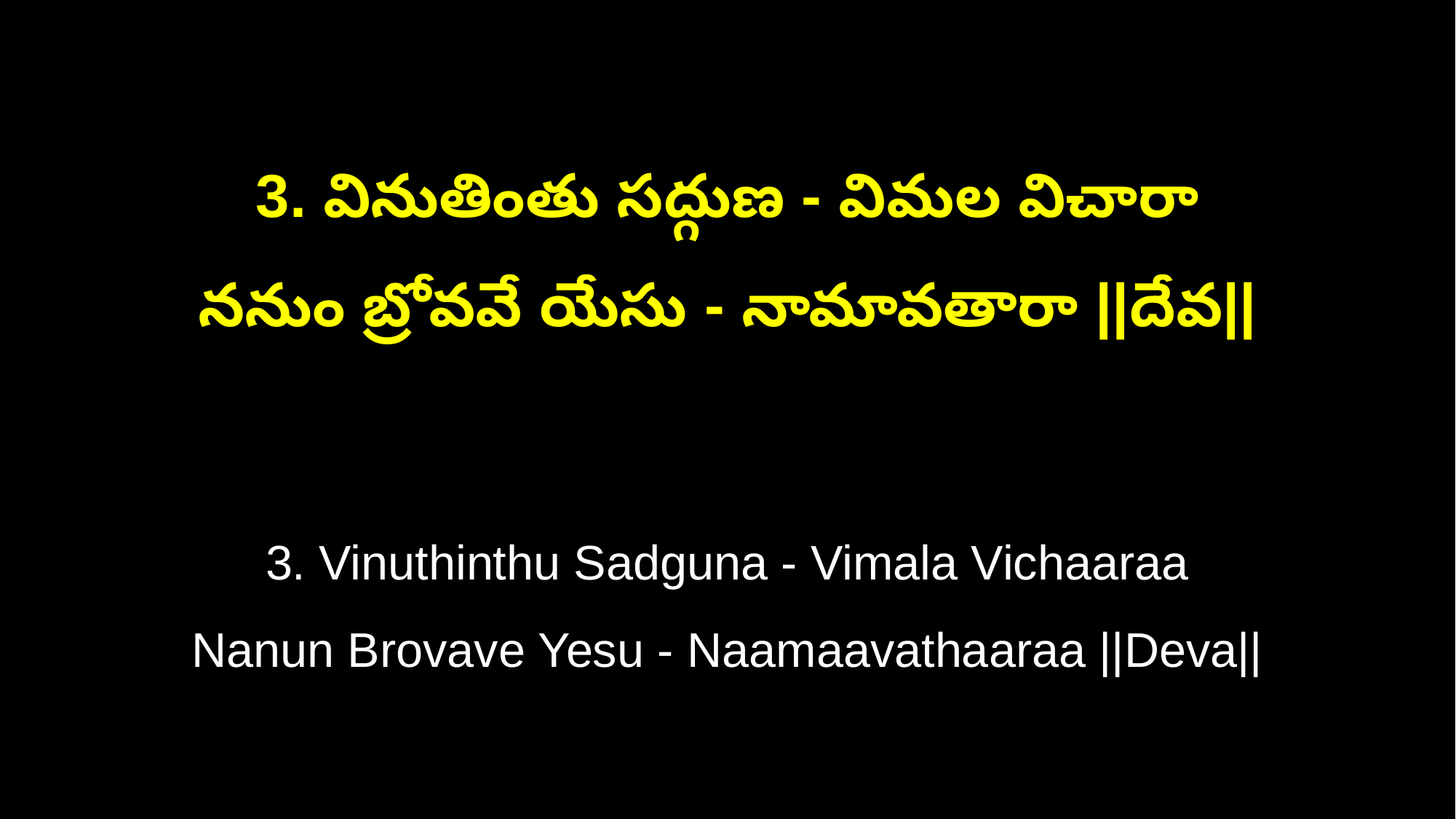

3. వినుతింతు సద్గుణ - విమల విచారా
ననుం బ్రోవవే యేసు - నామావతారా ||దేవ||
3. Vinuthinthu Sadguna - Vimala Vichaaraa
Nanun Brovave Yesu - Naamaavathaaraa ||Deva||